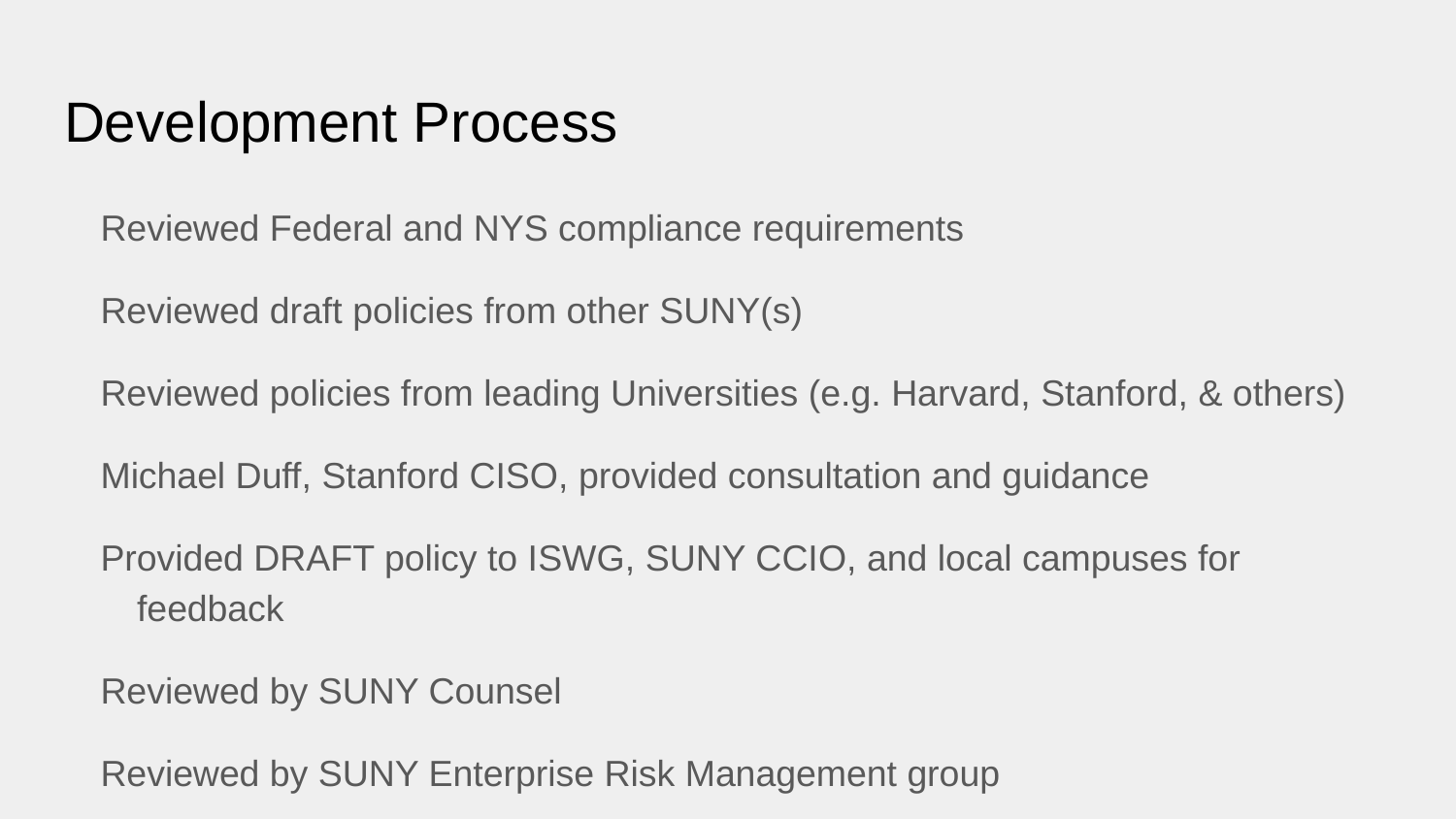

# Development Process
Reviewed Federal and NYS compliance requirements
Reviewed draft policies from other SUNY(s)
Reviewed policies from leading Universities (e.g. Harvard, Stanford, & others)
Michael Duff, Stanford CISO, provided consultation and guidance
Provided DRAFT policy to ISWG, SUNY CCIO, and local campuses for feedback
Reviewed by SUNY Counsel
Reviewed by SUNY Enterprise Risk Management group